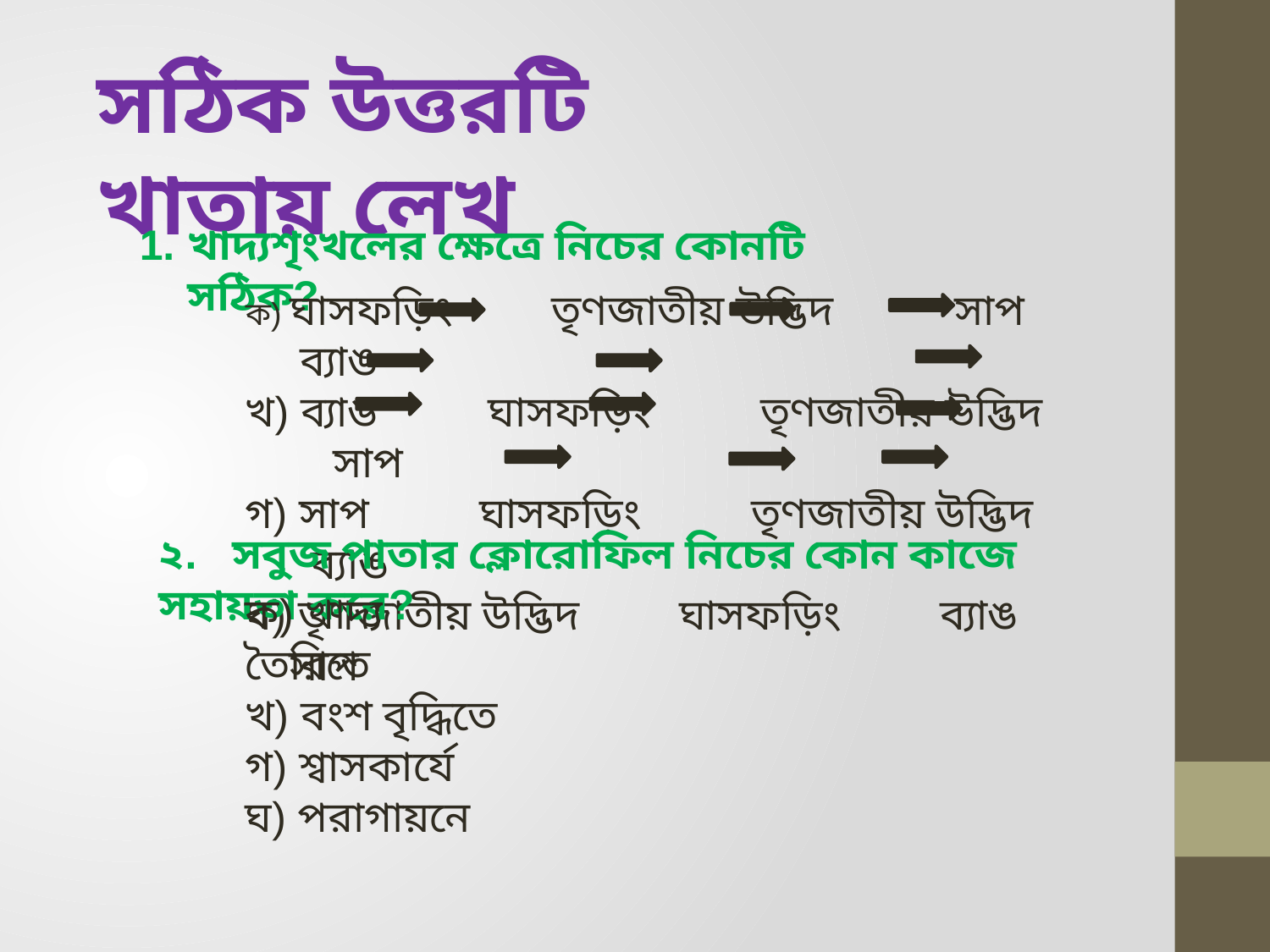

সঠিক উত্তরটি খাতায় লেখ
খাদ্যশৃংখলের ক্ষেত্রে নিচের কোনটি সঠিক?
ক) ঘাসফড়িং         তৃণজাতীয় উদ্ভিদ           সাপ         ব্যাঙ
খ) ব্যাঙ          ঘাসফড়িং          তৃণজাতীয় উদ্ভিদ           সাপ
গ) সাপ          ঘাসফড়িং          তৃণজাতীয় উদ্ভিদ          ব্যাঙ
ঘ) তৃণজাতীয় উদ্ভিদ         ঘাসফড়িং         ব্যাঙ         সাপ

২.   সবুজ পাতার ক্লোরোফিল নিচের কোন কাজে সহায়তা করে?
ক) খাদ্য তৈরিতে
খ) বংশ বৃদ্ধিতে
গ) শ্বাসকার্যে
ঘ) পরাগায়নে